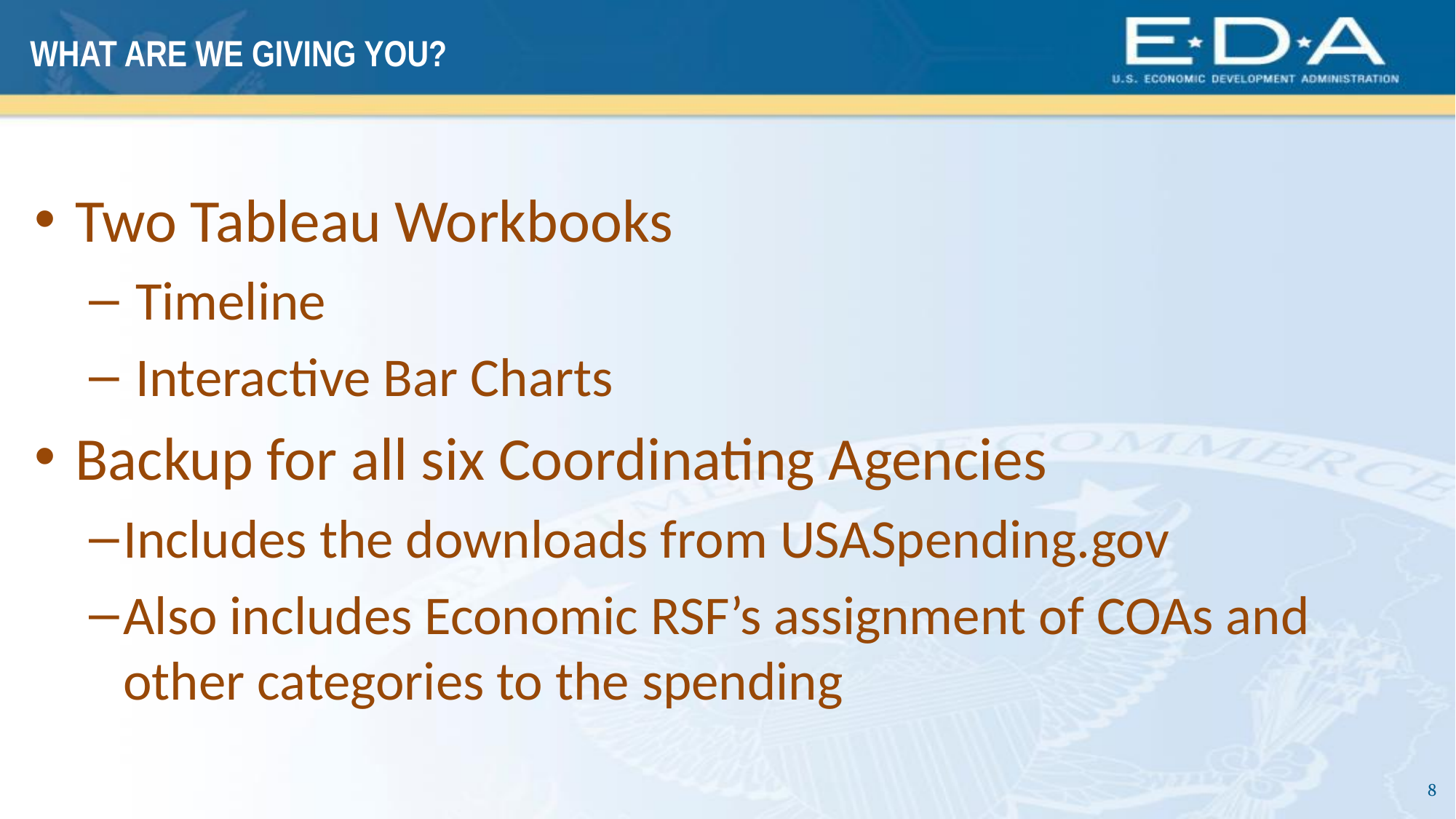

# WHAT ARE WE GIVING YOU?
Two Tableau Workbooks
 Timeline
 Interactive Bar Charts
Backup for all six Coordinating Agencies
Includes the downloads from USASpending.gov
Also includes Economic RSF’s assignment of COAs and other categories to the spending